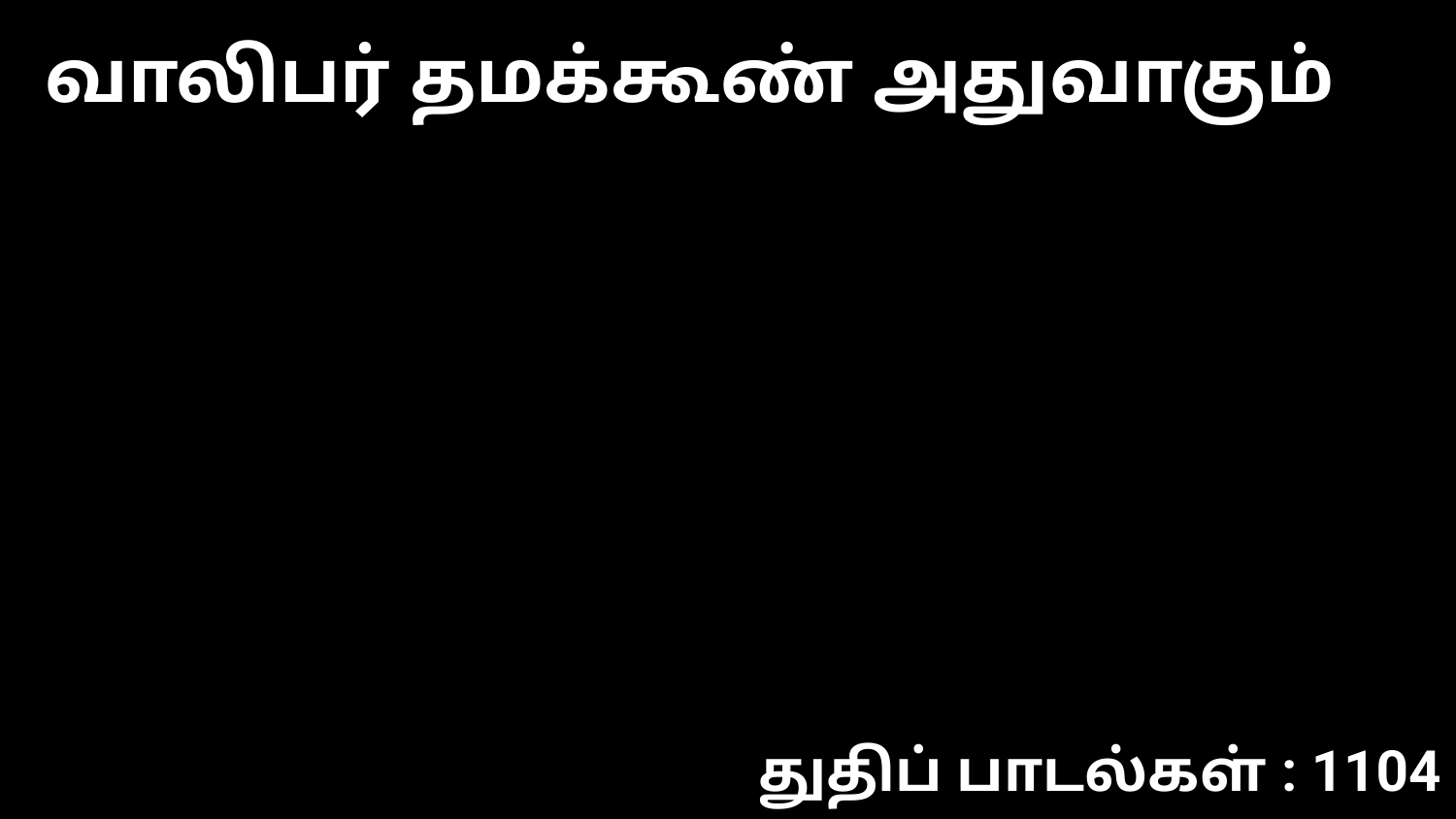

வாலிபர் தமக்கூண் அதுவாகும்
துதிப் பாடல்கள் : 1104